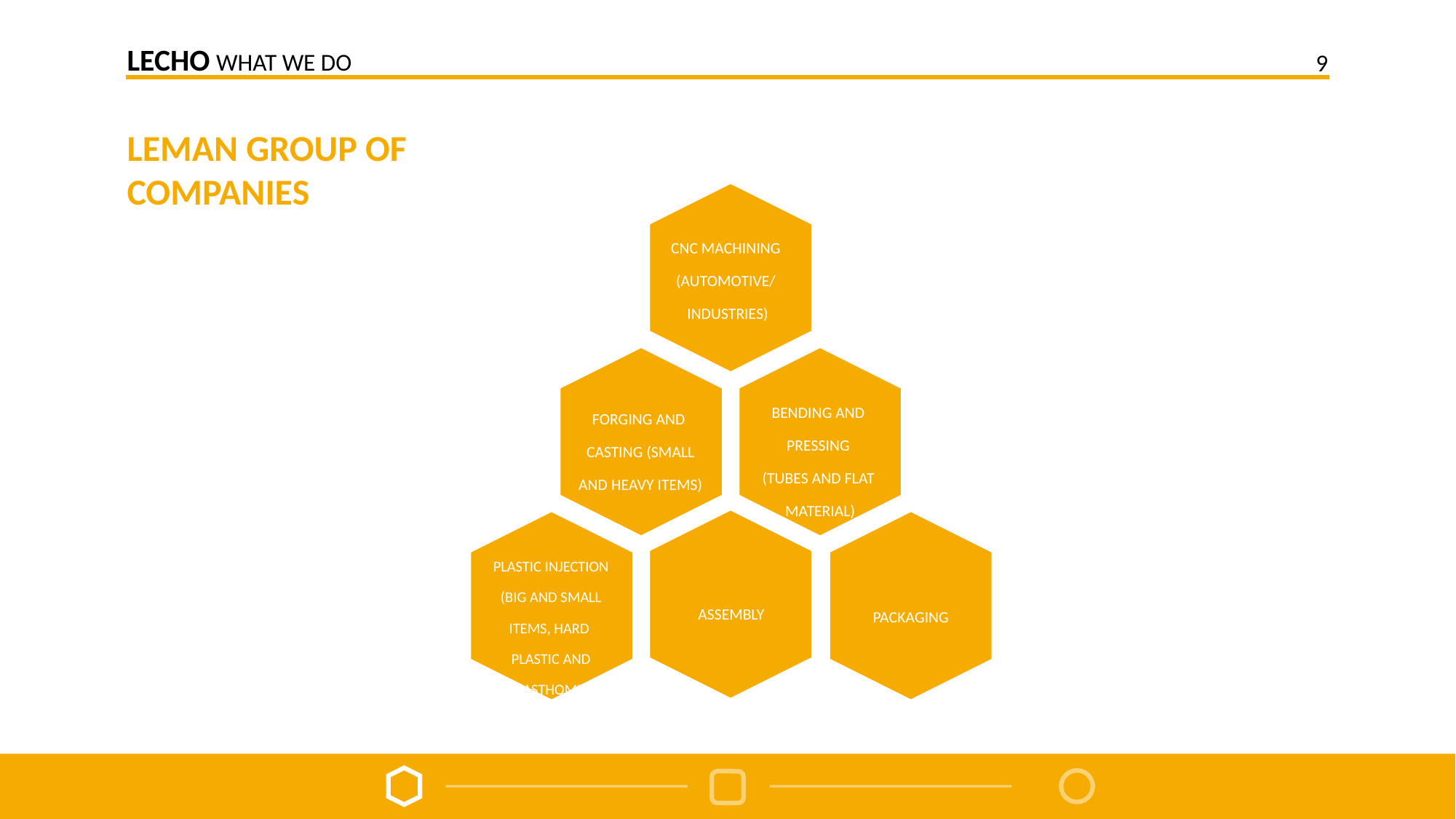

LECHO WHAT WE DO
9
LEMAN GROUP OF
COMPANIES

CNC MACHINING
(AUTOMOTIVE/
INDUSTRIES)

BENDING AND
PRESSING
(TUBES AND FLAT
MATERIAL)

FORGING AND
CASTING (SMALL AND HEAVY ITEMS)

PLASTIC INJECTION (BIG AND SMALL ITEMS, HARD
PLASTIC AND ELASTHOMER MATERIAL)

ASSEMBLY
PACKAGING